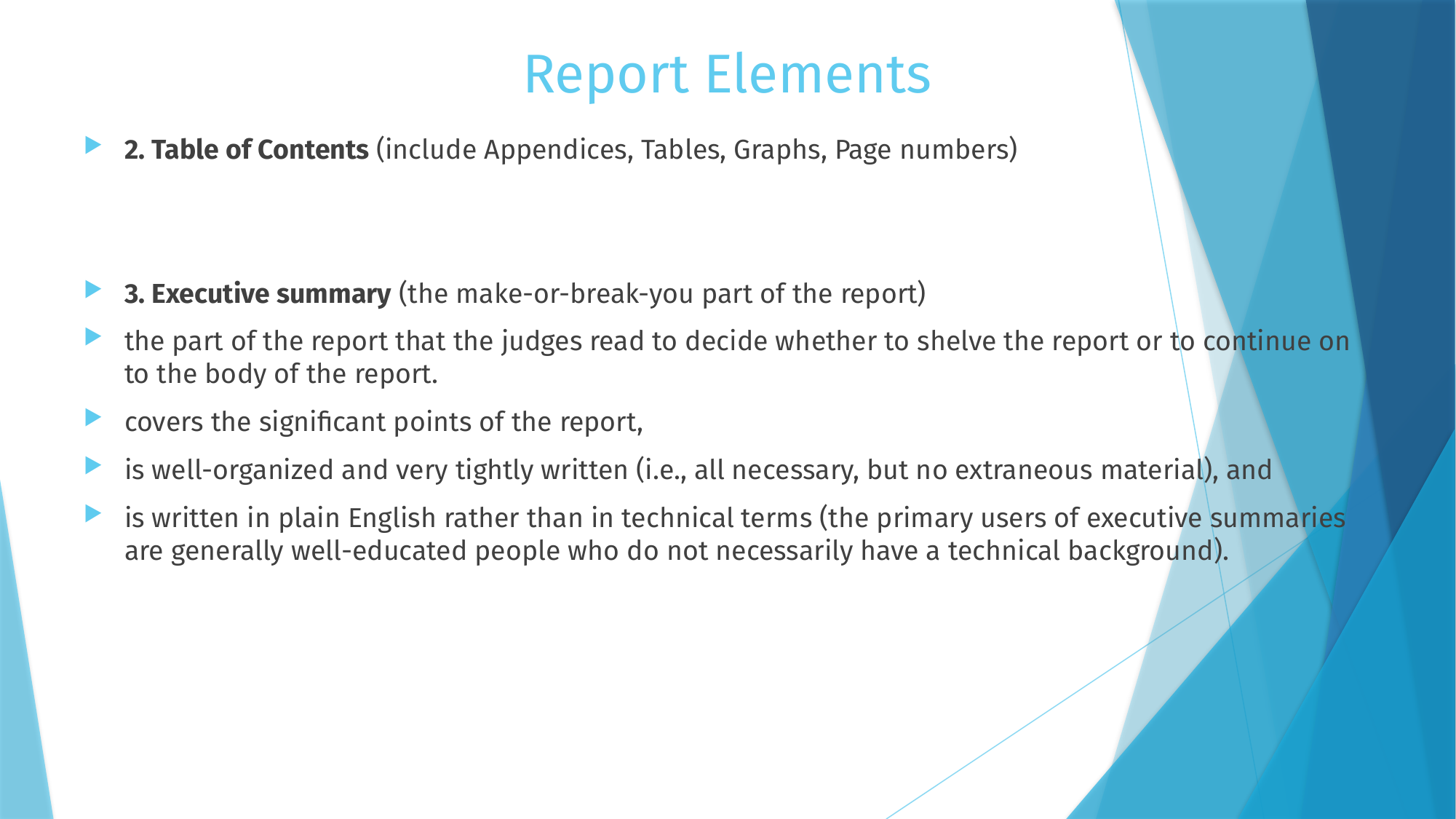

# Report Elements
2. Table of Contents (include Appendices, Tables, Graphs, Page numbers)

3. Executive summary (the make-or-break-you part of the report)
the part of the report that the judges read to decide whether to shelve the report or to continue on to the body of the report.
covers the significant points of the report,
is well-organized and very tightly written (i.e., all necessary, but no extraneous material), and
is written in plain English rather than in technical terms (the primary users of executive summaries are generally well-educated people who do not necessarily have a technical background).